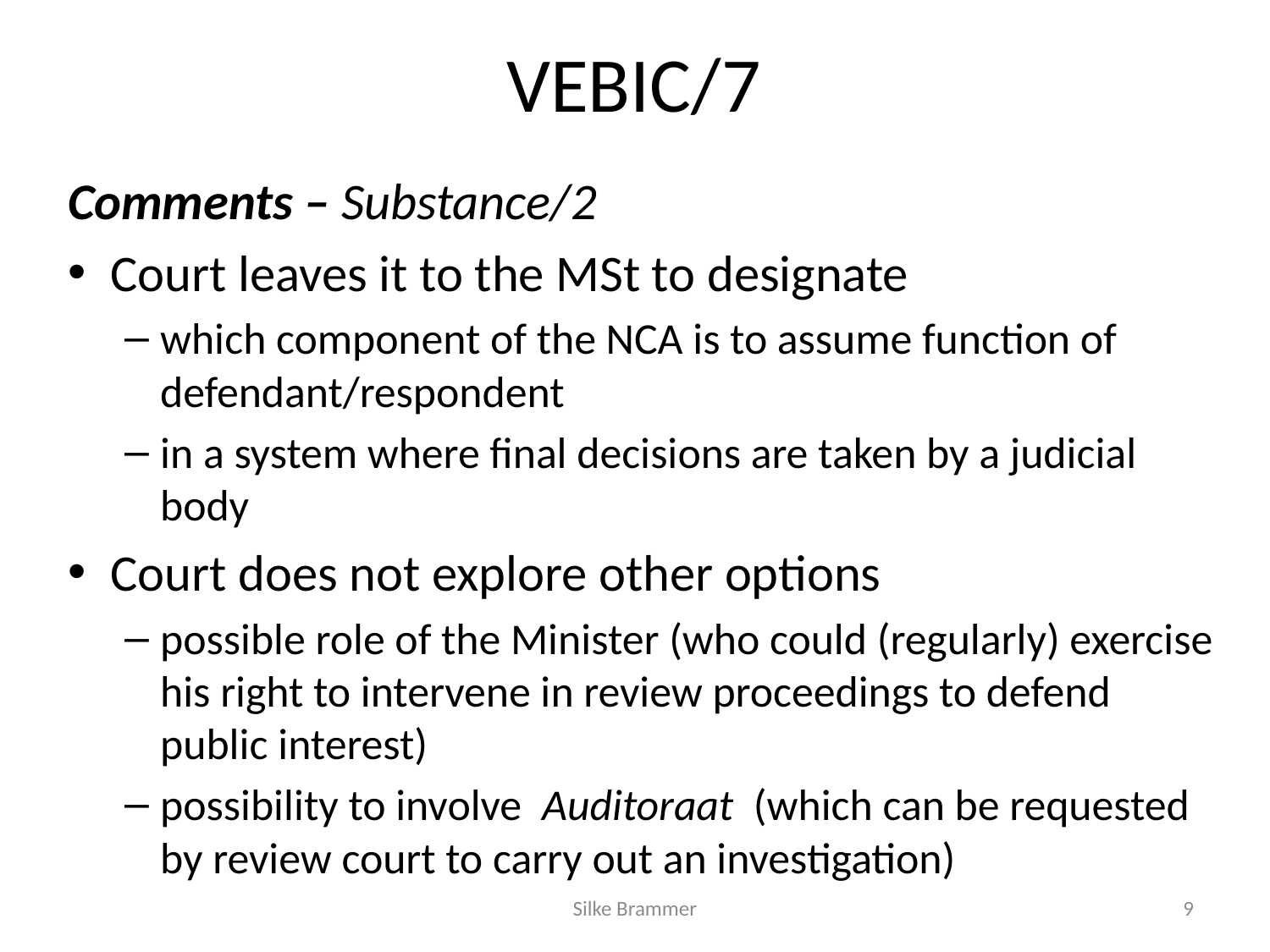

# VEBIC/7
Comments – Substance/2
Court leaves it to the MSt to designate
which component of the NCA is to assume function of defendant/respondent
in a system where final decisions are taken by a judicial body
Court does not explore other options
possible role of the Minister (who could (regularly) exercise his right to intervene in review proceedings to defend public interest)
possibility to involve  Auditoraat  (which can be requested by review court to carry out an investigation)
Silke Brammer
9